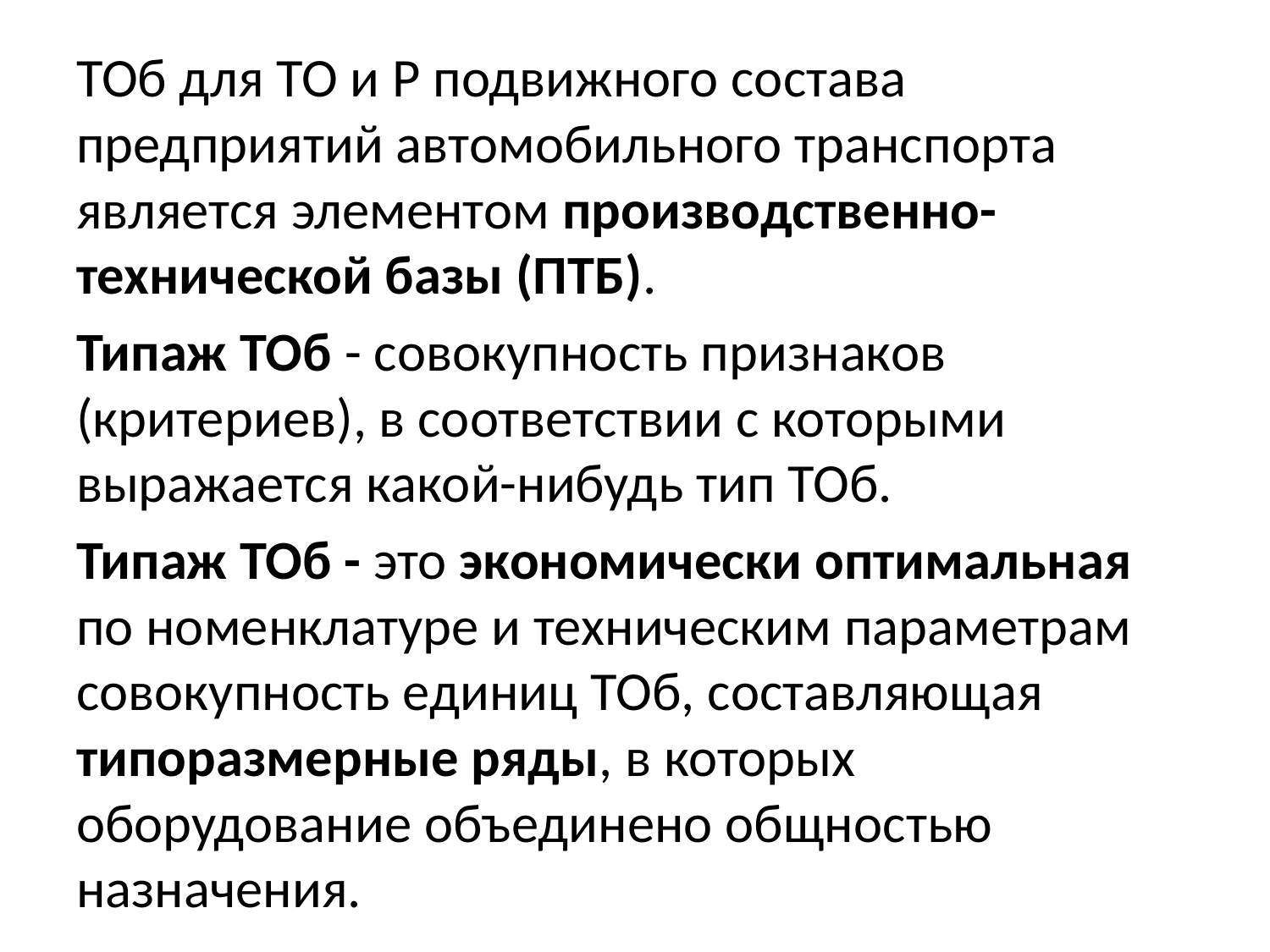

ТОб для ТО и Р подвижного состава предприятий автомобильного транспорта  является элементом производственно-технической базы (ПТБ).
Типаж ТОб - совокупность признаков (критериев), в соответствии с которыми выражается какой-нибудь тип ТОб.
Типаж ТОб - это экономически оптимальная по номенклатуре и техническим параметрам совокупность единиц ТОб, составляющая типоразмерные ряды, в которых оборудование объединено общностью назначения.

#